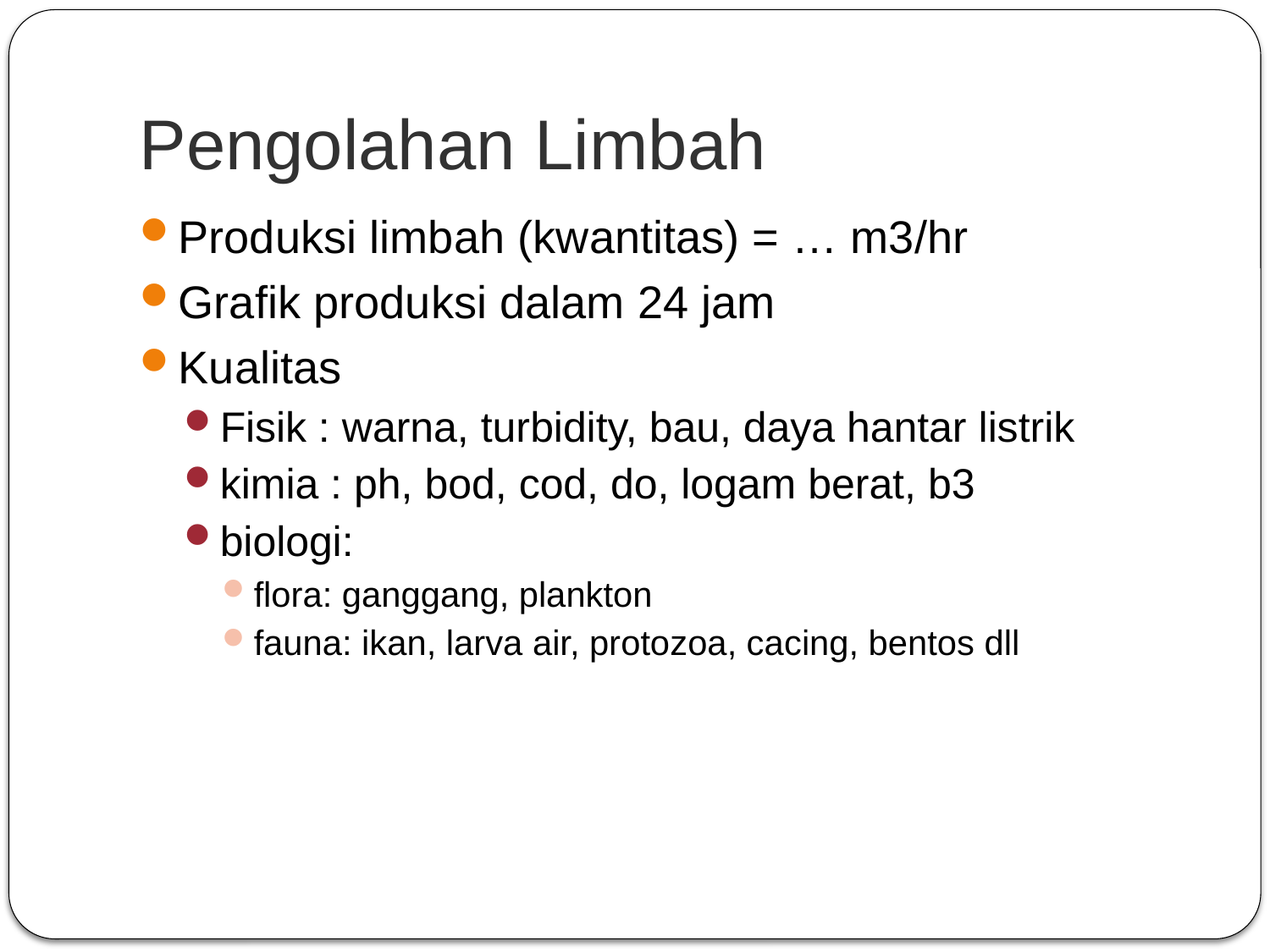

# Pengolahan Limbah
Produksi limbah (kwantitas) = … m3/hr
Grafik produksi dalam 24 jam
Kualitas
Fisik : warna, turbidity, bau, daya hantar listrik
kimia : ph, bod, cod, do, logam berat, b3
biologi:
flora: ganggang, plankton
fauna: ikan, larva air, protozoa, cacing, bentos dll